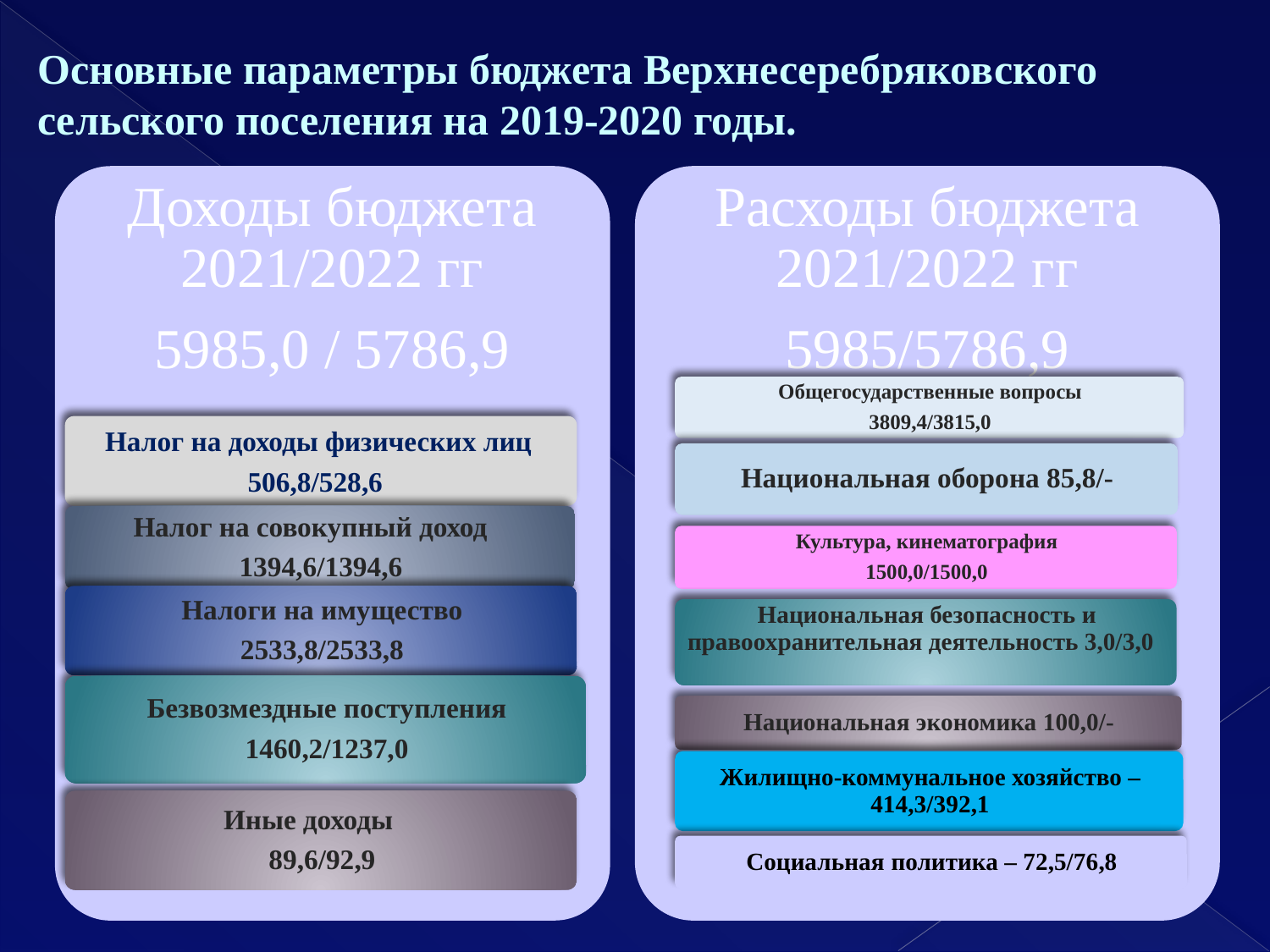

Основные параметры бюджета Верхнесеребряковского сельского поселения на 2019-2020 годы.
Доходы бюджета 2021/2022 гг
5985,0 / 5786,9

Налог на доходы физических лиц
506,8/528,6

Налог на совокупный доход
1394,6/1394,6

Налоги на имущество
2533,8/2533,8
Безвозмездные поступления
 1460,2/1237,0
Иные доходы
89,6/92,9
Расходы бюджета 2021/2022 гг
5985/5786,9
Общегосударственные вопросы
3809,4/3815,0
Национальная оборона 85,8/-
Культура, кинематография
1500,0/1500,0
Национальная безопасность и правоохранительная деятельность 3,0/3,0
Национальная экономика 100,0/-
Жилищно-коммунальное хозяйство – 414,3/392,1
Социальная политика – 72,5/76,8